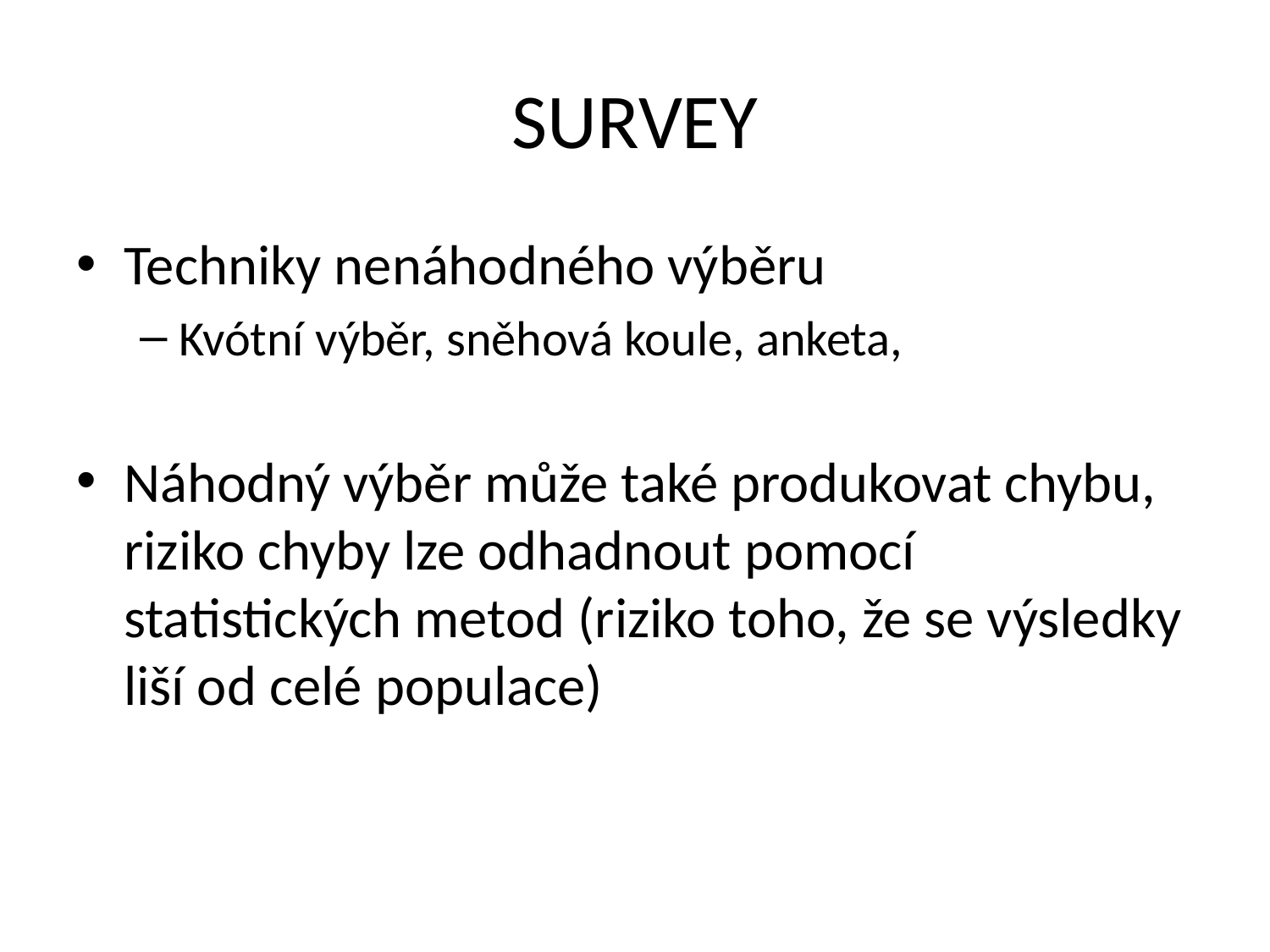

# SURVEY
Techniky nenáhodného výběru
Kvótní výběr, sněhová koule, anketa,

Náhodný výběr může také produkovat chybu, riziko chyby lze odhadnout pomocí statistických metod (riziko toho, že se výsledky liší od celé populace)